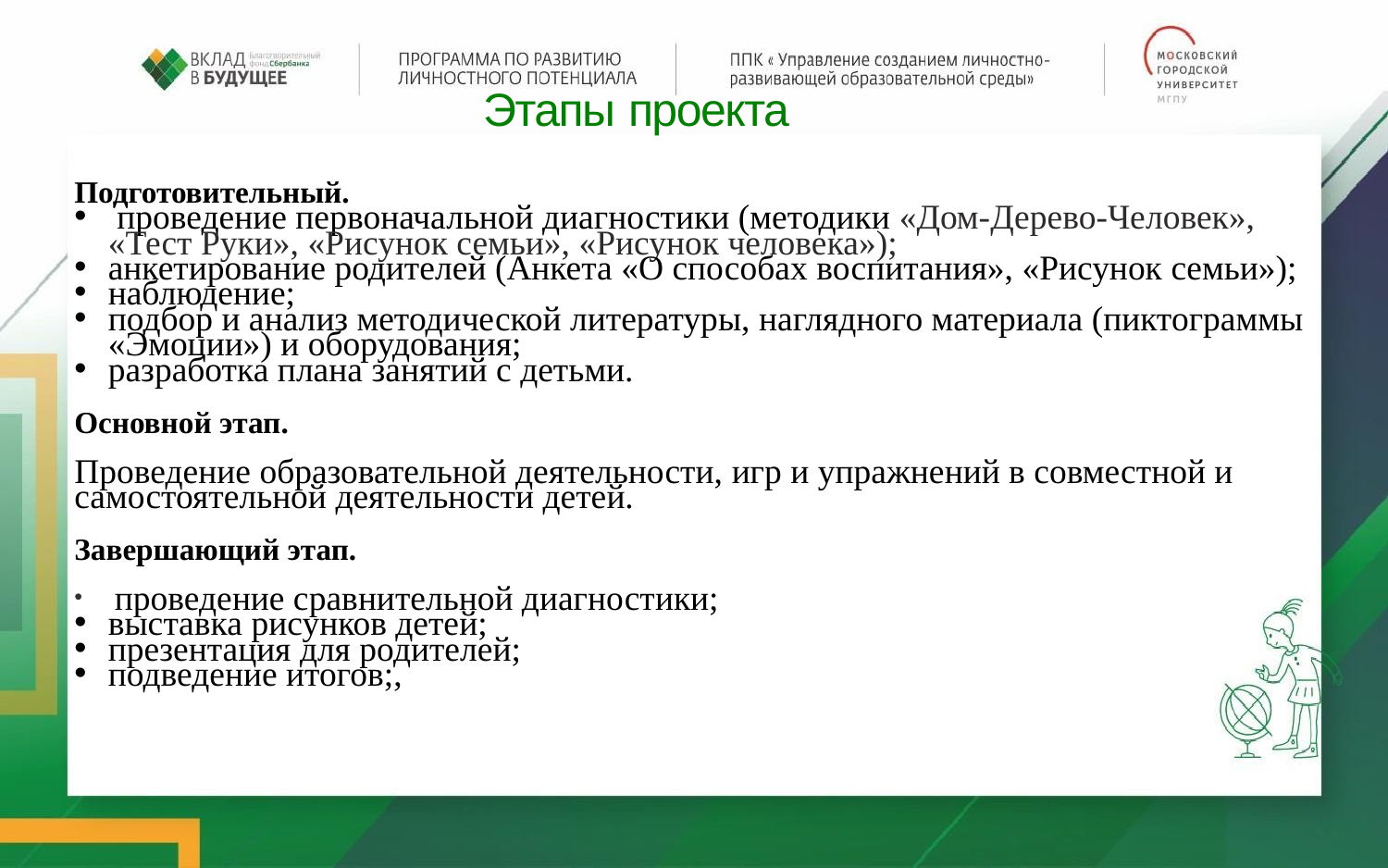

Этапы проекта
Подготовительный.
 проведение первоначальной диагностики (методики «Дом-Дерево-Человек», «Тест Руки», «Рисунок семьи», «Рисунок человека»);
анкетирование родителей (Анкета «О способах воспитания», «Рисунок семьи»);
наблюдение;
подбор и анализ методической литературы, наглядного материала (пиктограммы «Эмоции») и оборудования;
разработка плана занятий с детьми.

Основной этап.

Проведение образовательной деятельности, игр и упражнений в совместной и самостоятельной деятельности детей.

Завершающий этап.

 проведение сравнительной диагностики;
выставка рисунков детей;
презентация для родителей;
подведение итогов;,